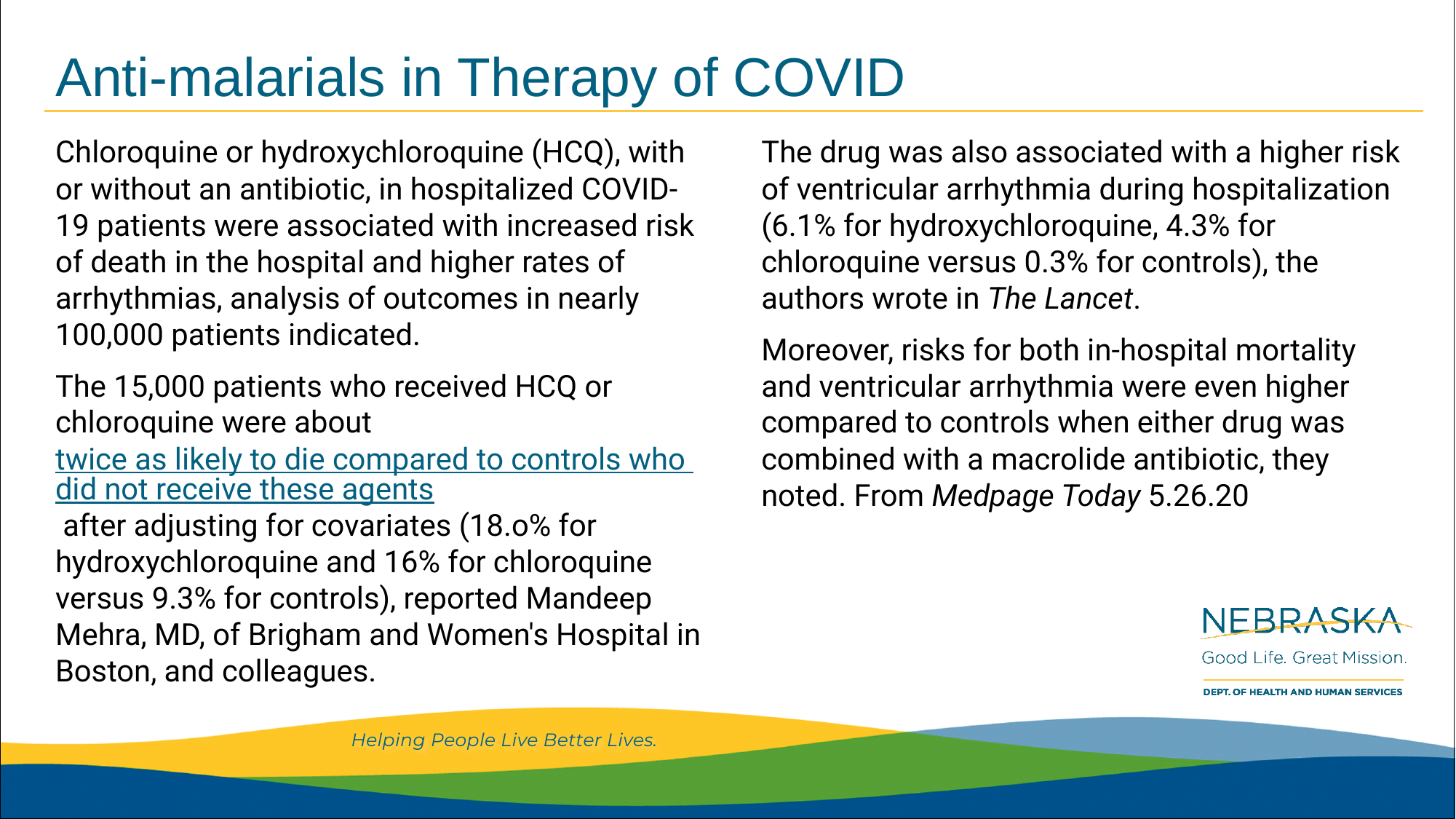

# Anti-malarials in Therapy of COVID
Chloroquine or hydroxychloroquine (HCQ), with or without an antibiotic, in hospitalized COVID-19 patients were associated with increased risk of death in the hospital and higher rates of arrhythmias, analysis of outcomes in nearly 100,000 patients indicated.
The 15,000 patients who received HCQ or chloroquine were about twice as likely to die compared to controls who did not receive these agents after adjusting for covariates (18.o% for hydroxychloroquine and 16% for chloroquine versus 9.3% for controls), reported Mandeep Mehra, MD, of Brigham and Women's Hospital in Boston, and colleagues.
The drug was also associated with a higher risk of ventricular arrhythmia during hospitalization (6.1% for hydroxychloroquine, 4.3% for chloroquine versus 0.3% for controls), the authors wrote in The Lancet.
Moreover, risks for both in-hospital mortality and ventricular arrhythmia were even higher compared to controls when either drug was combined with a macrolide antibiotic, they noted. From Medpage Today 5.26.20